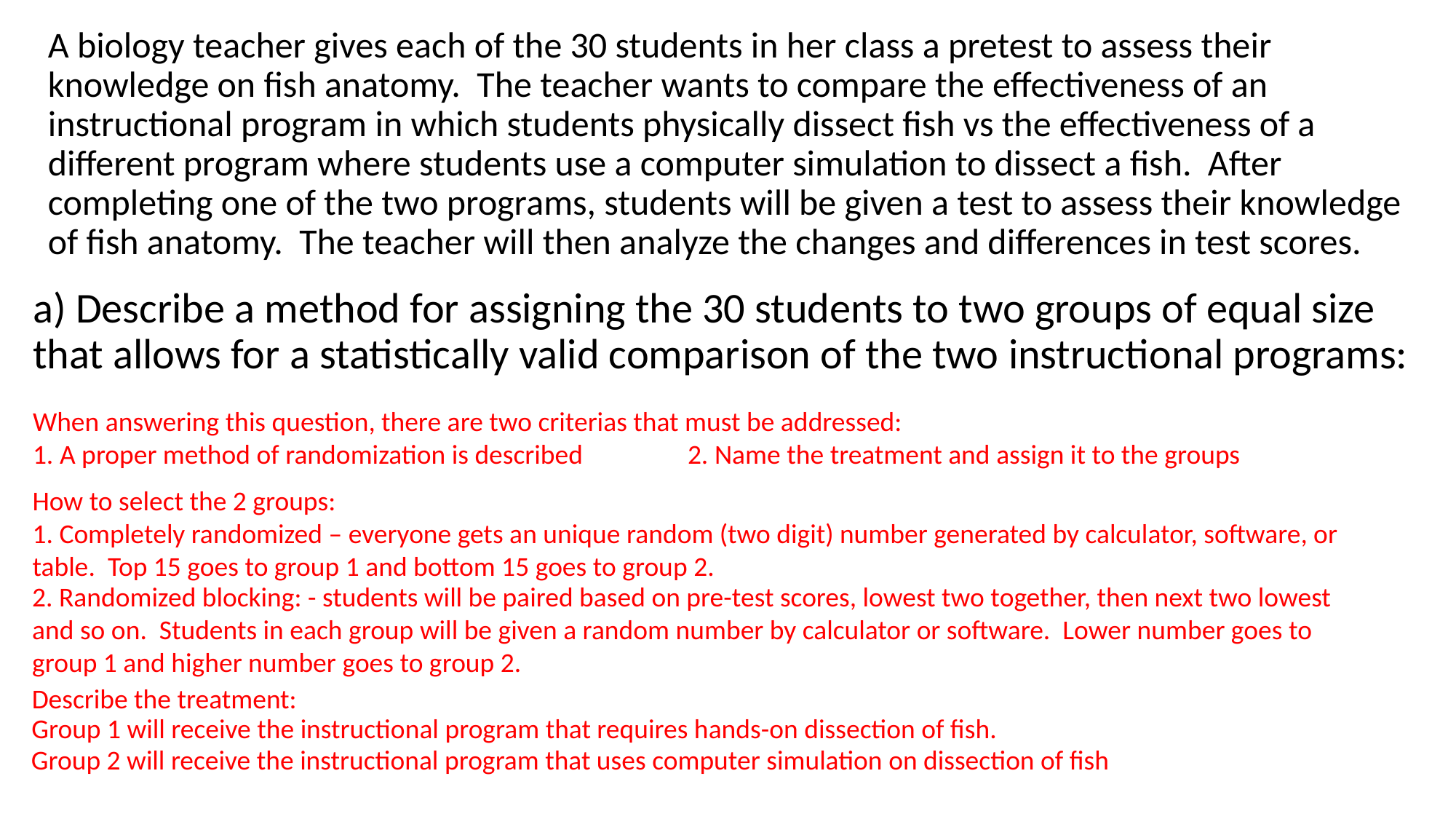

A biology teacher gives each of the 30 students in her class a pretest to assess their knowledge on fish anatomy.  The teacher wants to compare the effectiveness of an instructional program in which students physically dissect fish vs the effectiveness of a different program where students use a computer simulation to dissect a fish.  After completing one of the two programs, students will be given a test to assess their knowledge of fish anatomy.  The teacher will then analyze the changes and differences in test scores.
a) Describe a method for assigning the 30 students to two groups of equal size that allows for a statistically valid comparison of the two instructional programs:
When answering this question, there are two criterias that must be addressed:
1. A proper method of randomization is described 	2. Name the treatment and assign it to the groups
How to select the 2 groups:
1. Completely randomized – everyone gets an unique random (two digit) number generated by calculator, software, or table.  Top 15 goes to group 1 and bottom 15 goes to group 2.
2. Randomized blocking: - students will be paired based on pre-test scores, lowest two together, then next two lowest and so on.  Students in each group will be given a random number by calculator or software.  Lower number goes to group 1 and higher number goes to group 2.
Describe the treatment:
Group 1 will receive the instructional program that requires hands-on dissection of fish.
Group 2 will receive the instructional program that uses computer simulation on dissection of fish